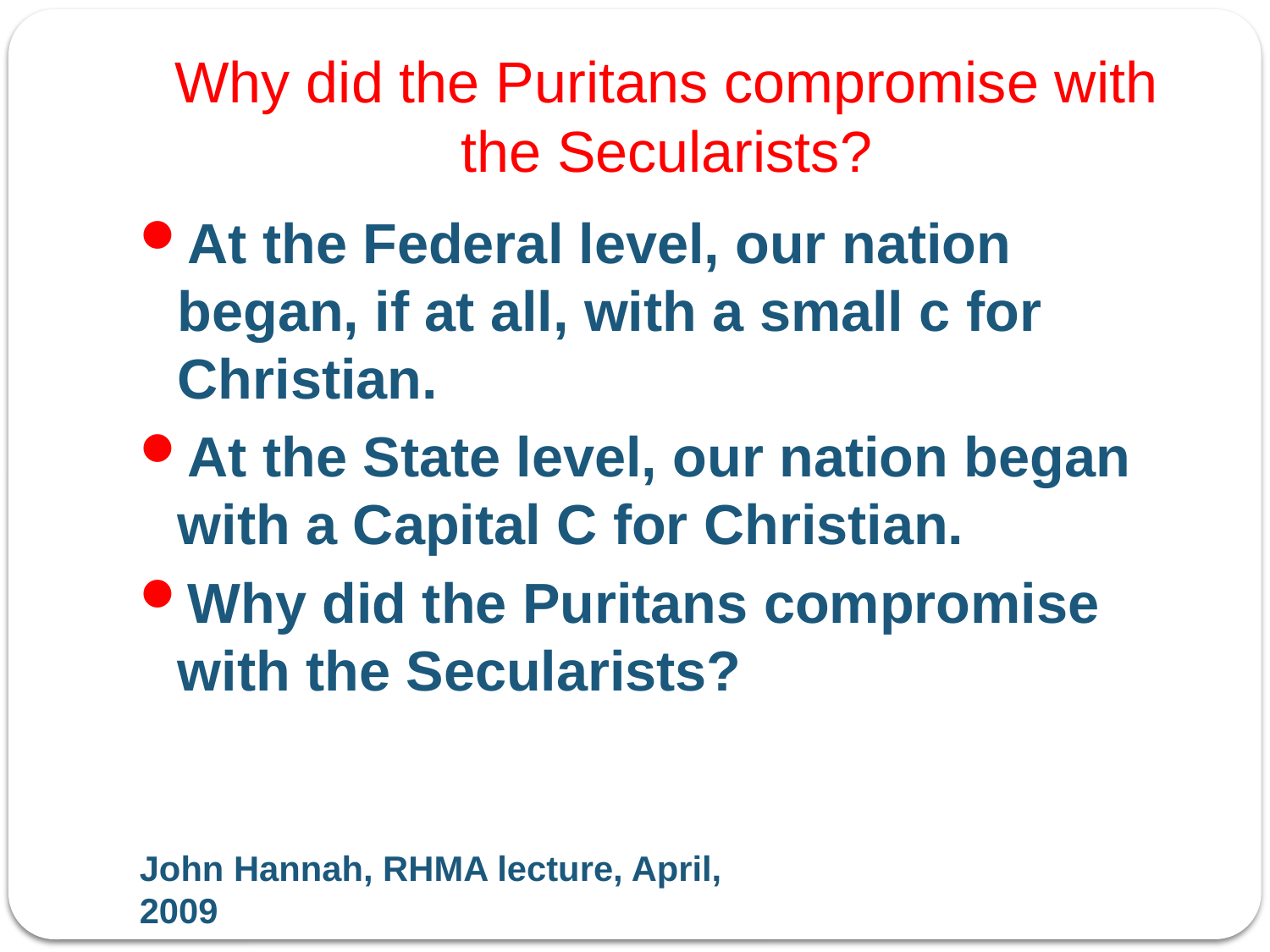

# Why did the Puritans compromise with the Secularists?
At the Federal level, our nation began, if at all, with a small c for Christian.
At the State level, our nation began with a Capital C for Christian.
Why did the Puritans compromise with the Secularists?
John Hannah, RHMA lecture, April, 2009